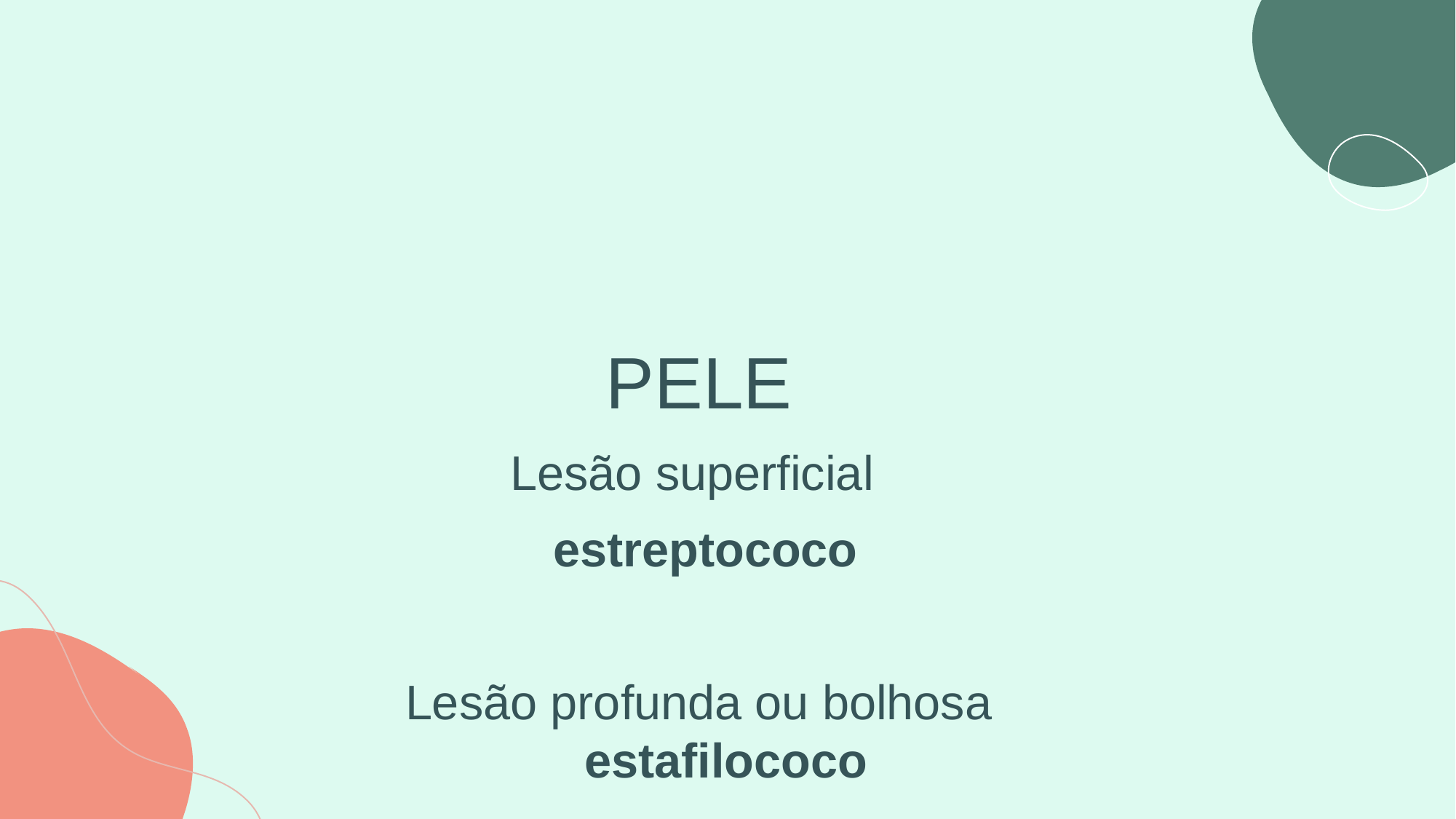

#

PELE
Lesão superficial
 estreptococo

Lesão profunda ou bolhosa estafilococo